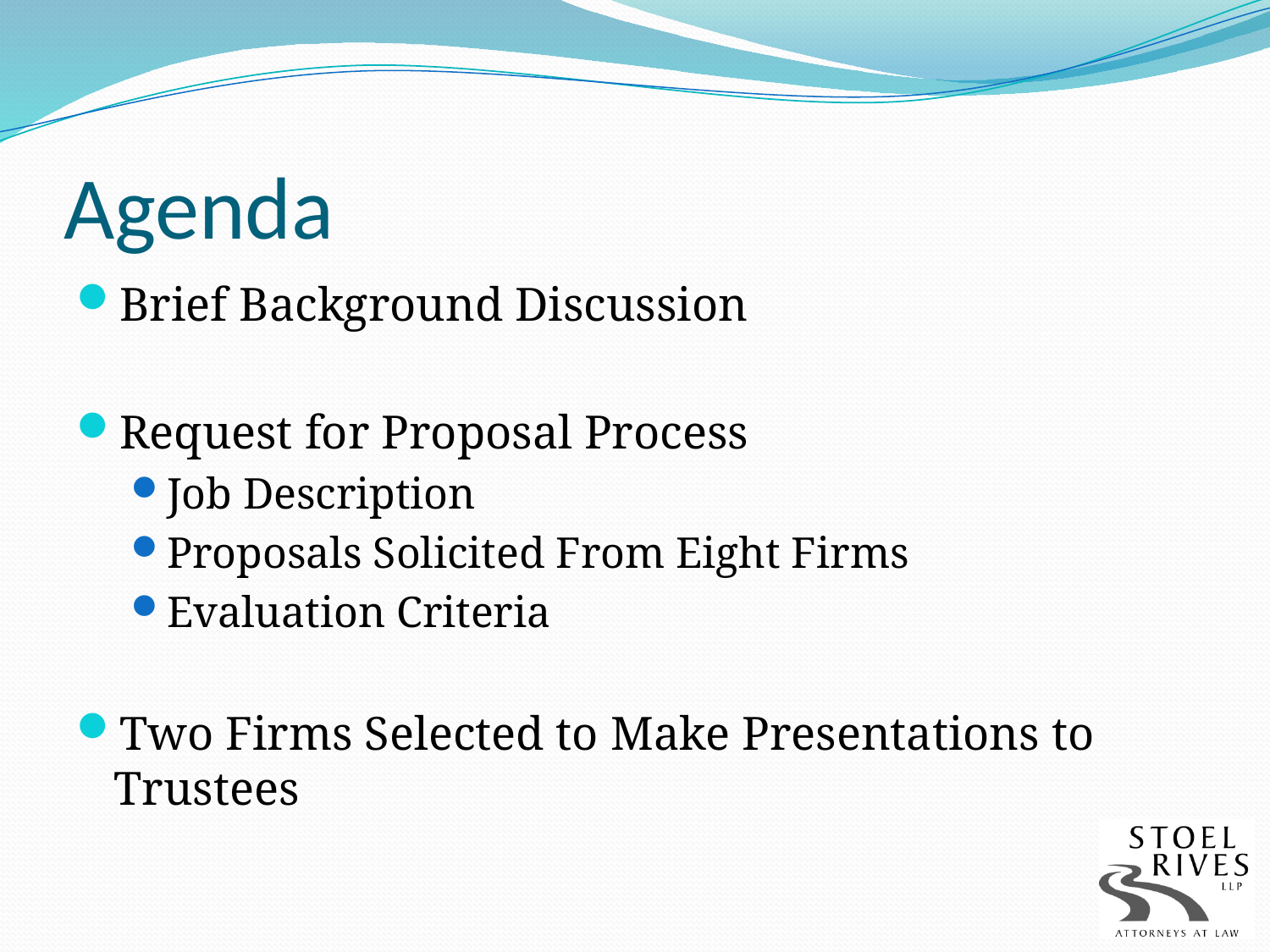

# Agenda
Brief Background Discussion

Request for Proposal Process
Job Description
Proposals Solicited From Eight Firms
Evaluation Criteria

Two Firms Selected to Make Presentations to Trustees